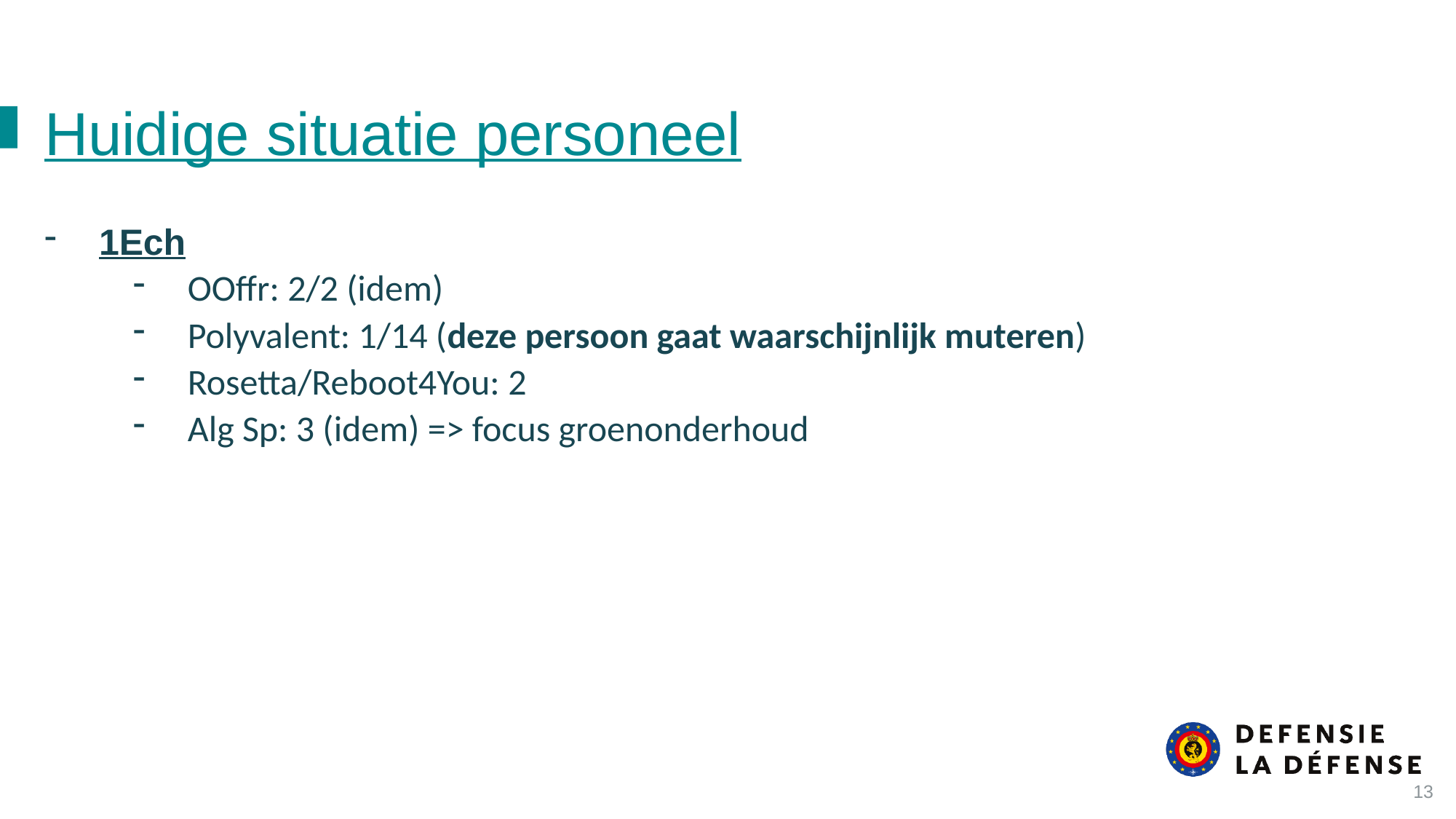

Huidige situatie personeel

1Ech
OOffr: 2/2 (idem)
Polyvalent: 1/14 (deze persoon gaat waarschijnlijk muteren)
Rosetta/Reboot4You: 2
Alg Sp: 3 (idem) => focus groenonderhoud